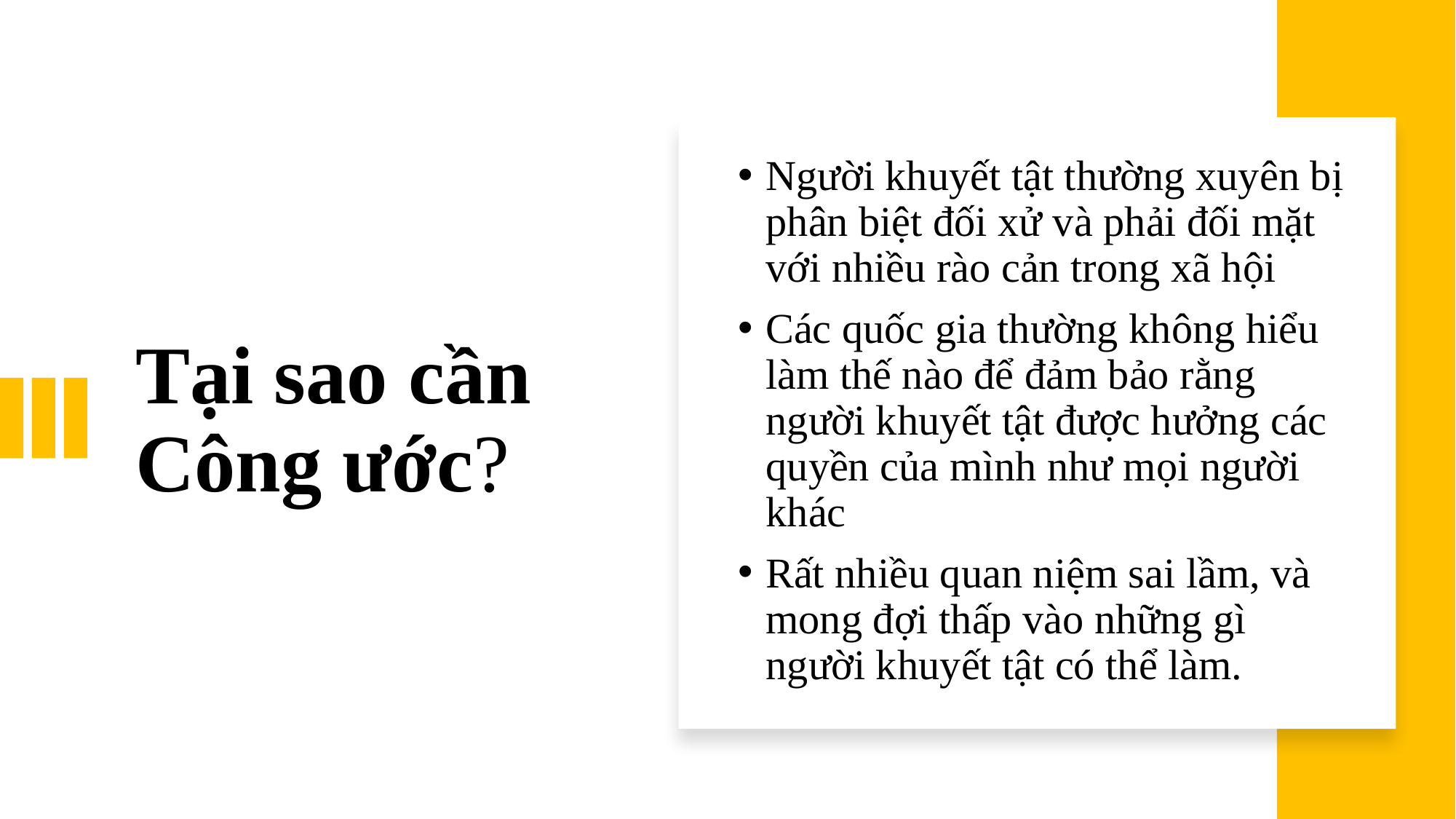

# Tại sao cần Công ước?
Người khuyết tật thường xuyên bị phân biệt đối xử và phải đối mặt với nhiều rào cản trong xã hội
Các quốc gia thường không hiểu làm thế nào để đảm bảo rằng người khuyết tật được hưởng các quyền của mình như mọi người khác
Rất nhiều quan niệm sai lầm, và mong đợi thấp vào những gì người khuyết tật có thể làm.